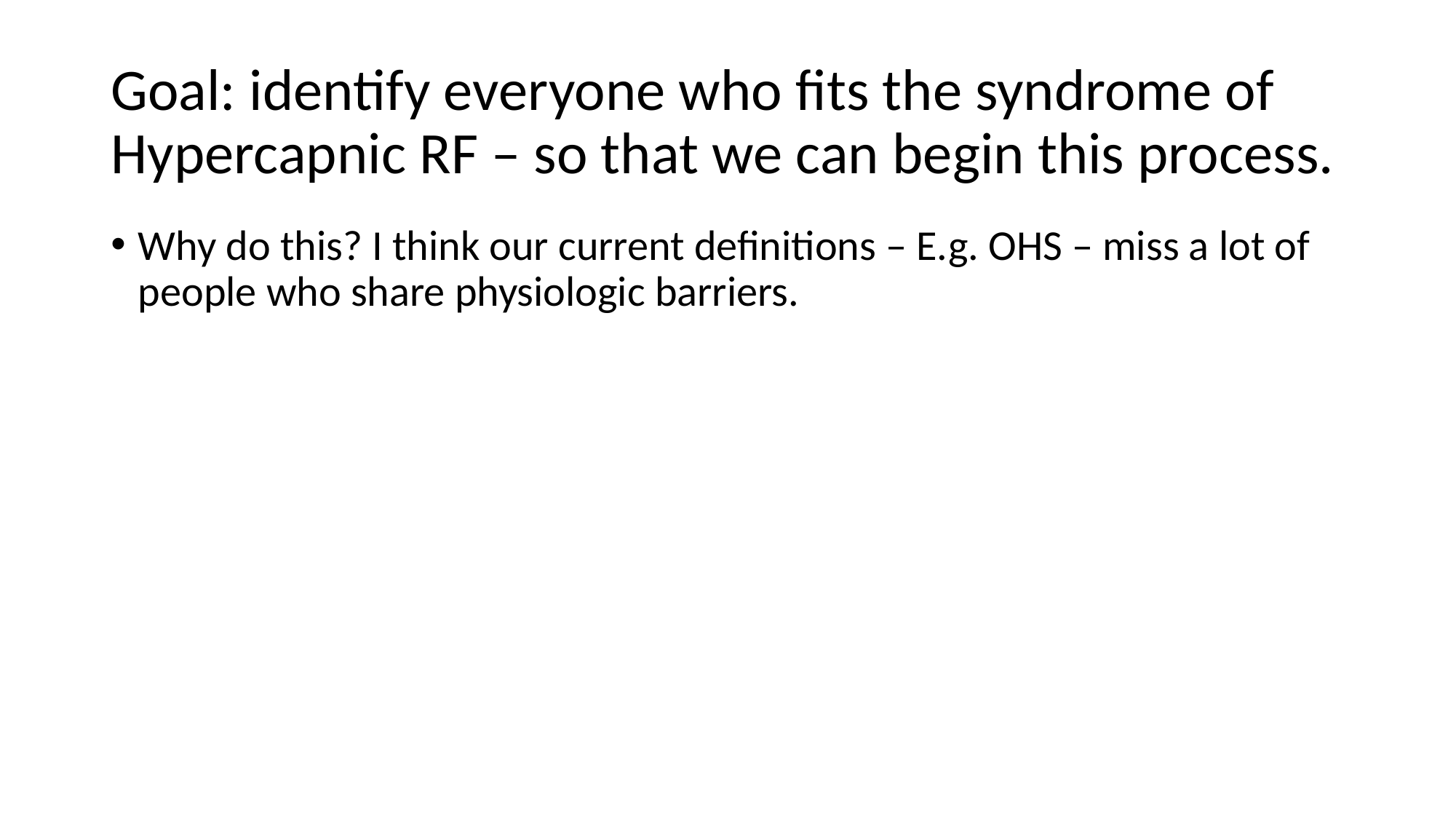

# Goal: identify everyone who fits the syndrome of Hypercapnic RF – so that we can begin this process.
Why do this? I think our current definitions – E.g. OHS – miss a lot of people who share physiologic barriers.